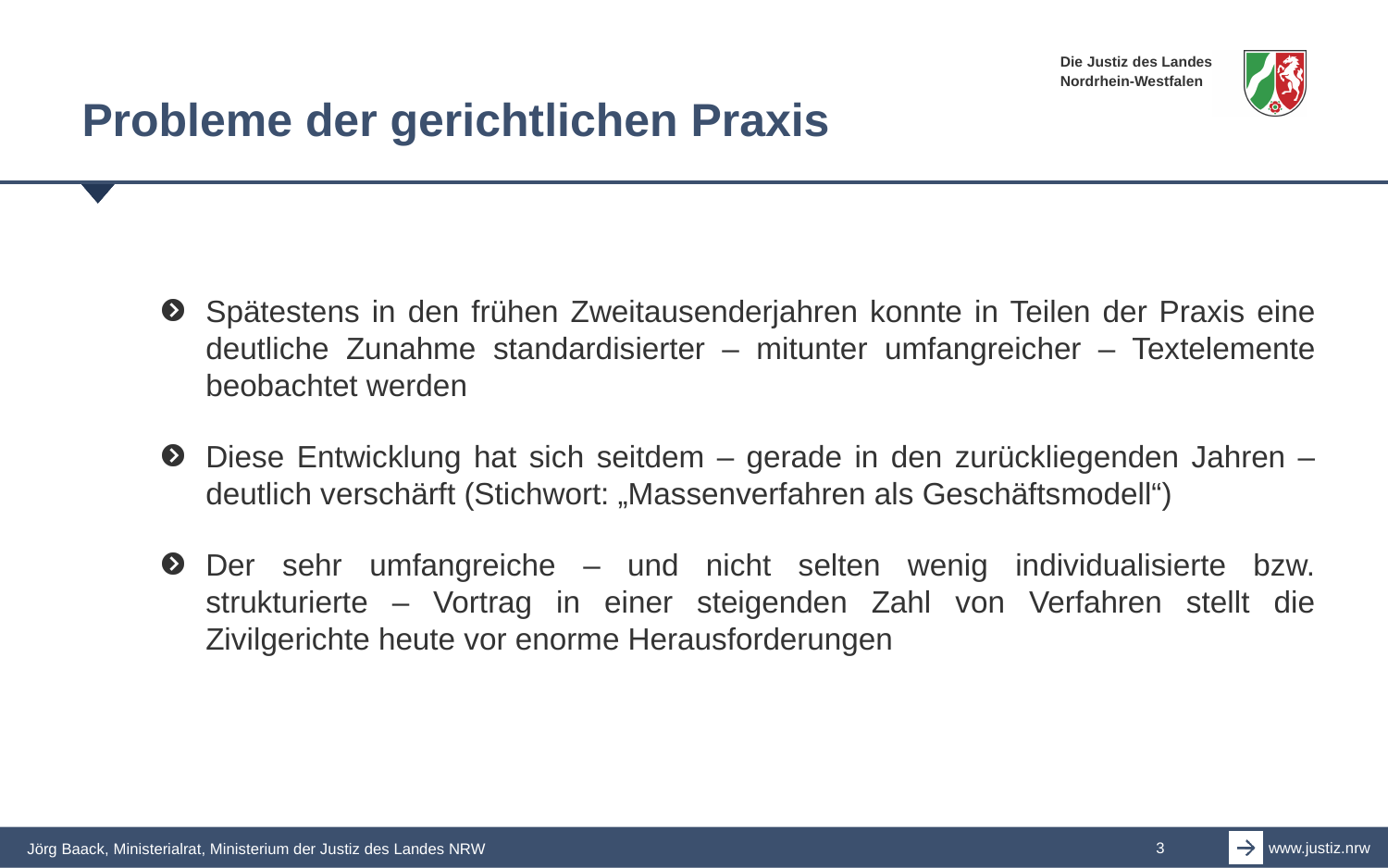

# Probleme der gerichtlichen Praxis
Spätestens in den frühen Zweitausenderjahren konnte in Teilen der Praxis eine deutliche Zunahme standardisierter – mitunter umfangreicher – Textelemente beobachtet werden
Diese Entwicklung hat sich seitdem – gerade in den zurückliegenden Jahren – deutlich verschärft (Stichwort: „Massenverfahren als Geschäftsmodell“)
Der sehr umfangreiche – und nicht selten wenig individualisierte bzw. strukturierte – Vortrag in einer steigenden Zahl von Verfahren stellt die Zivilgerichte heute vor enorme Herausforderungen

Jörg Baack, Ministerialrat, Ministerium der Justiz des Landes NRW
3